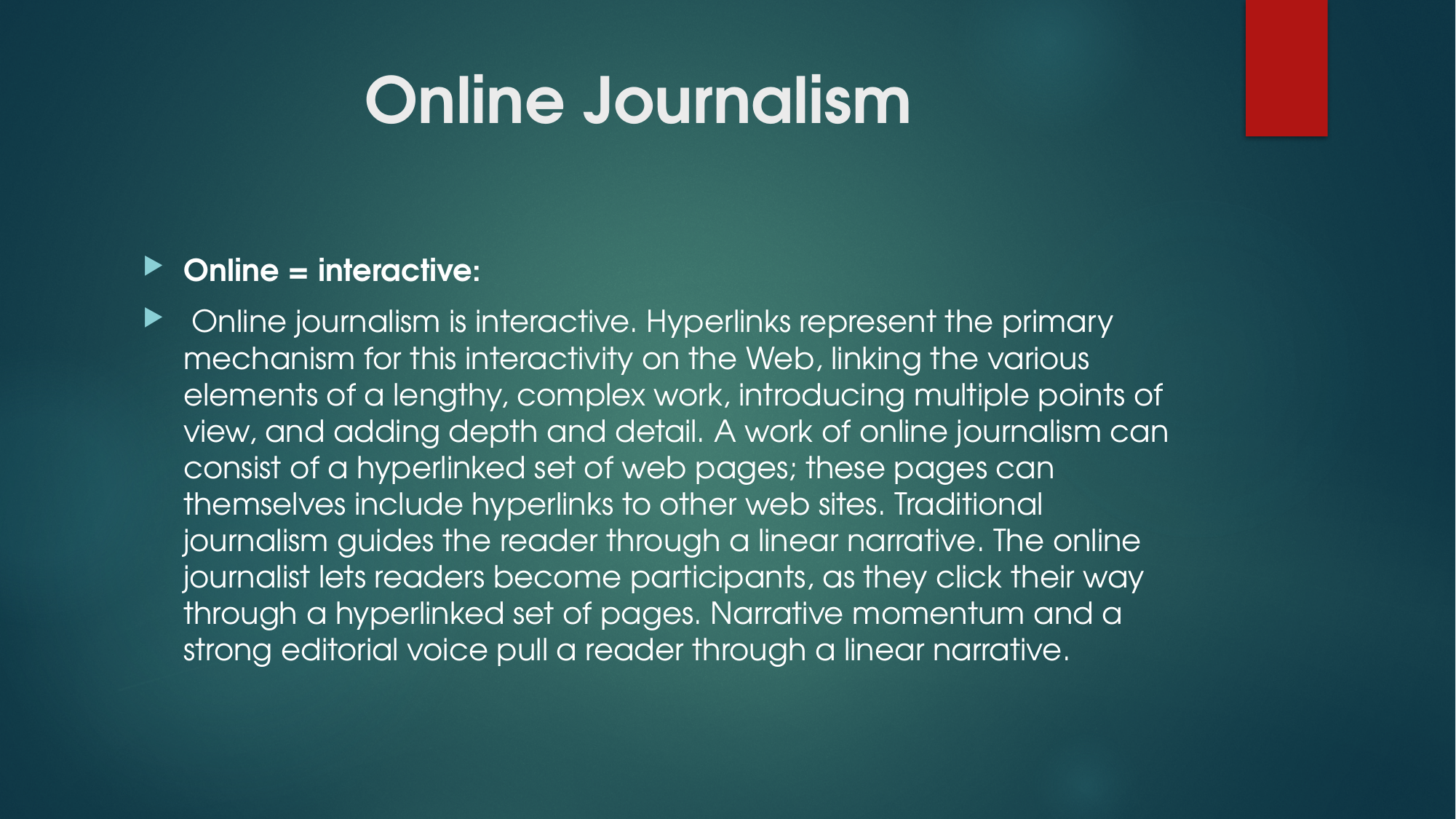

# Online Journalism
Online = interactive:
 Online journalism is interactive. Hyperlinks represent the primary mechanism for this interactivity on the Web, linking the various elements of a lengthy, complex work, introducing multiple points of view, and adding depth and detail. A work of online journalism can consist of a hyperlinked set of web pages; these pages can themselves include hyperlinks to other web sites. Traditional journalism guides the reader through a linear narrative. The online journalist lets readers become participants, as they click their way through a hyperlinked set of pages. Narrative momentum and a strong editorial voice pull a reader through a linear narrative.